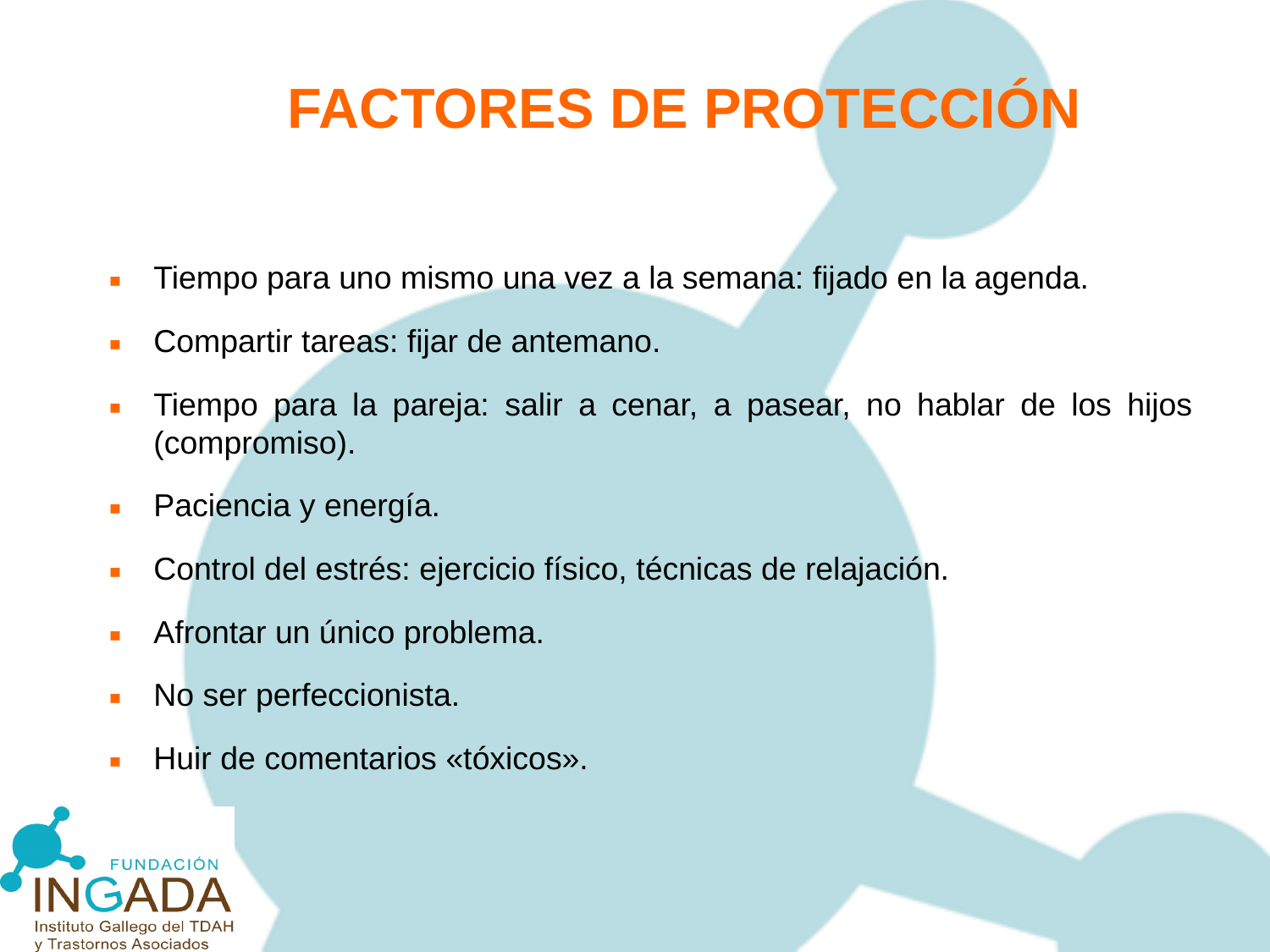

FACTORES DE PROTECCIÓN
Tiempo para uno mismo una vez a la semana: fijado en la agenda.
Compartir tareas: fijar de antemano.
Tiempo para la pareja: salir a cenar, a pasear, no hablar de los hijos (compromiso).
Paciencia y energía.
Control del estrés: ejercicio físico, técnicas de relajación.
Afrontar un único problema.
No ser perfeccionista.
Huir de comentarios «tóxicos».